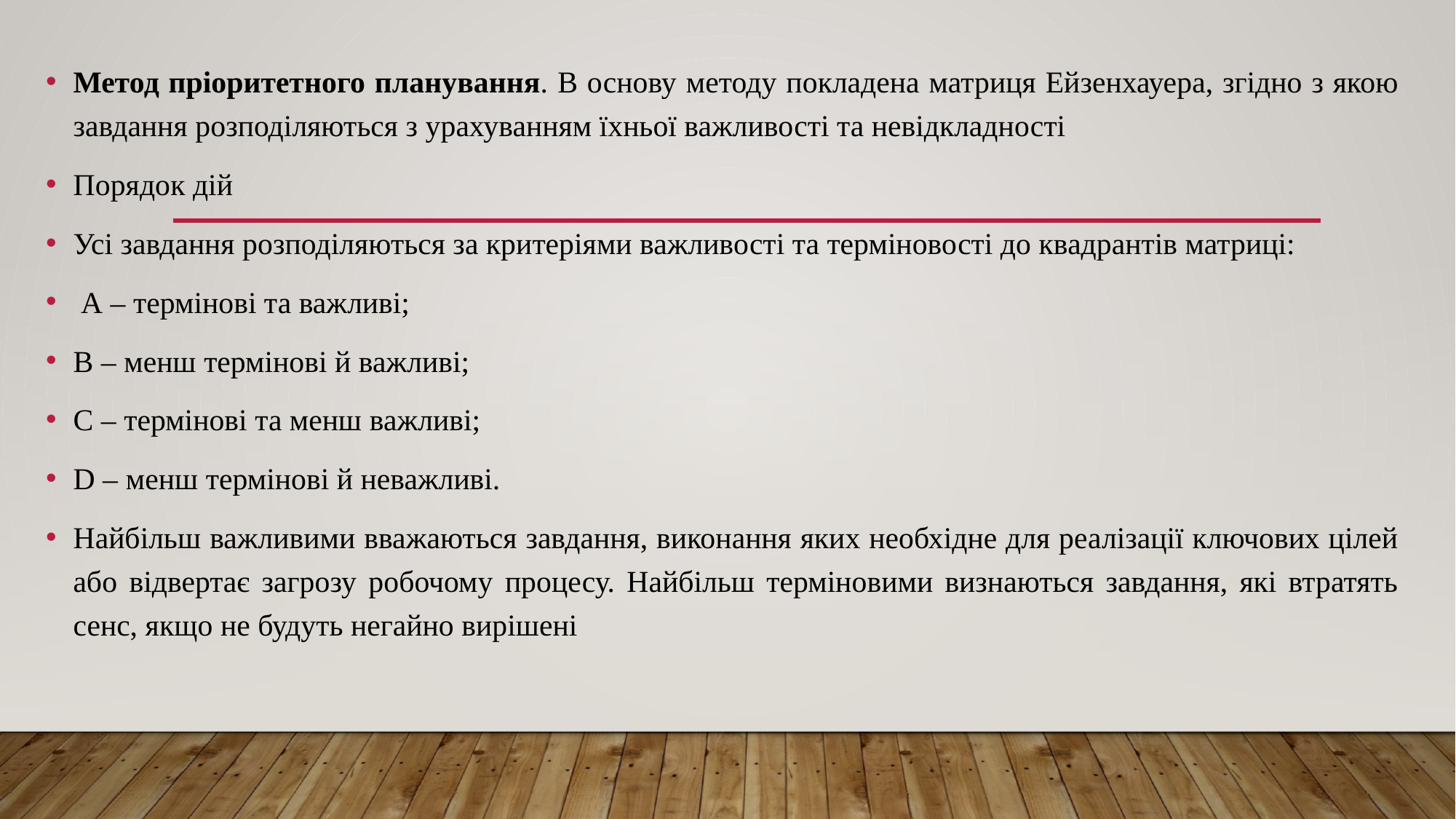

Метод пріоритетного планування. В основу методу покладена матриця Ейзенхауера, згідно з якою завдання розподіляються з урахуванням їхньої важливості та невідкладності
Порядок дій
Усі завдання розподіляються за критеріями важливості та терміновості до квадрантів матриці:
 А – термінові та важливі;
В – менш термінові й важливі;
С – термінові та менш важливі;
D – менш термінові й неважливі.
Найбільш важливими вважаються завдання, виконання яких необхідне для реалізації ключових цілей або відвертає загрозу робочому процесу. Найбільш терміновими визнаються завдання, які втратять сенс, якщо не будуть негайно вирішені